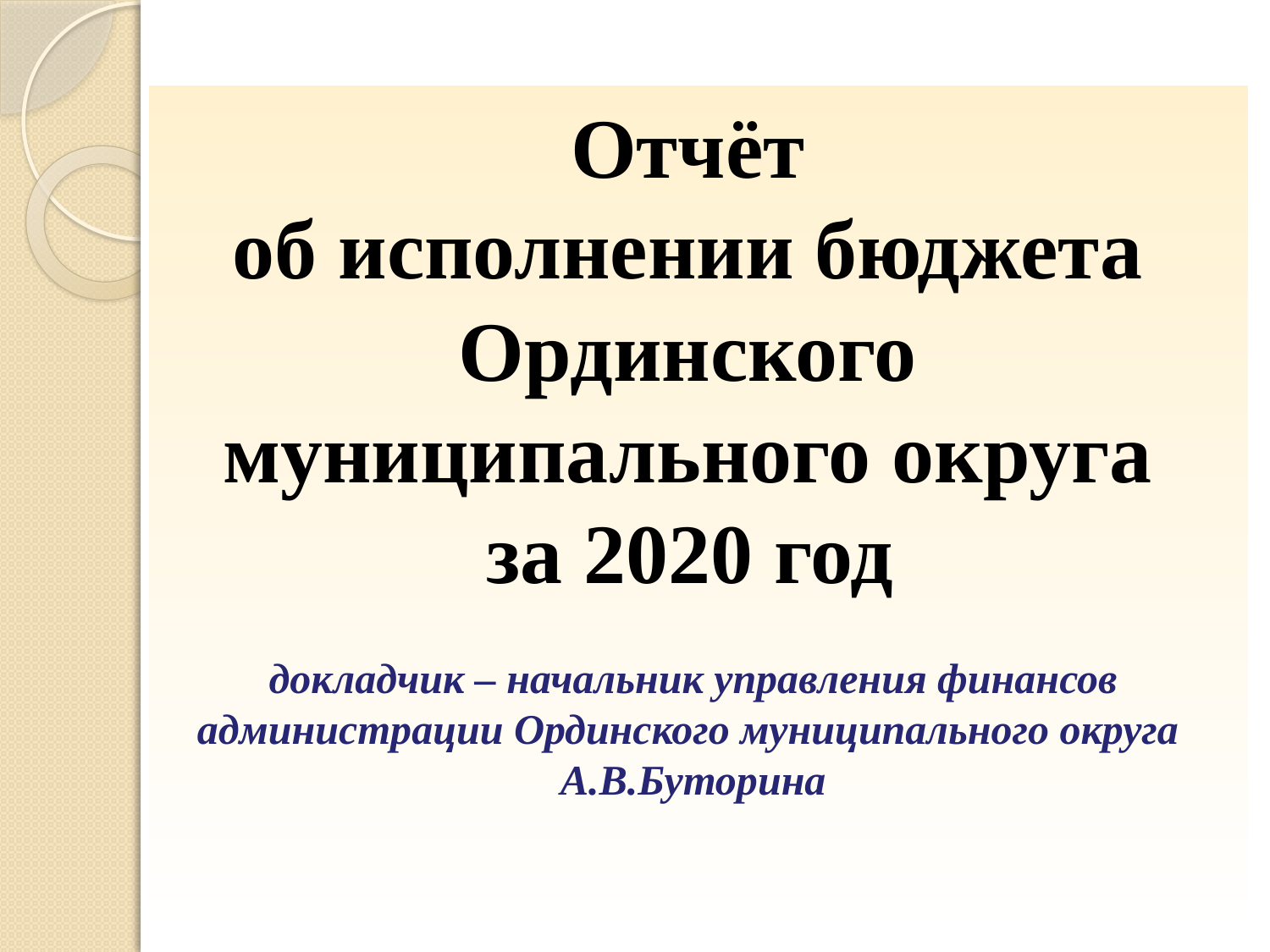

Отчёт
об исполнении бюджета
Ординского
муниципального округа
за 2020 год

12 апреля 2011 г.
докладчик – начальник управления финансов администрации Ординского муниципального округа
А.В.Буторина

1